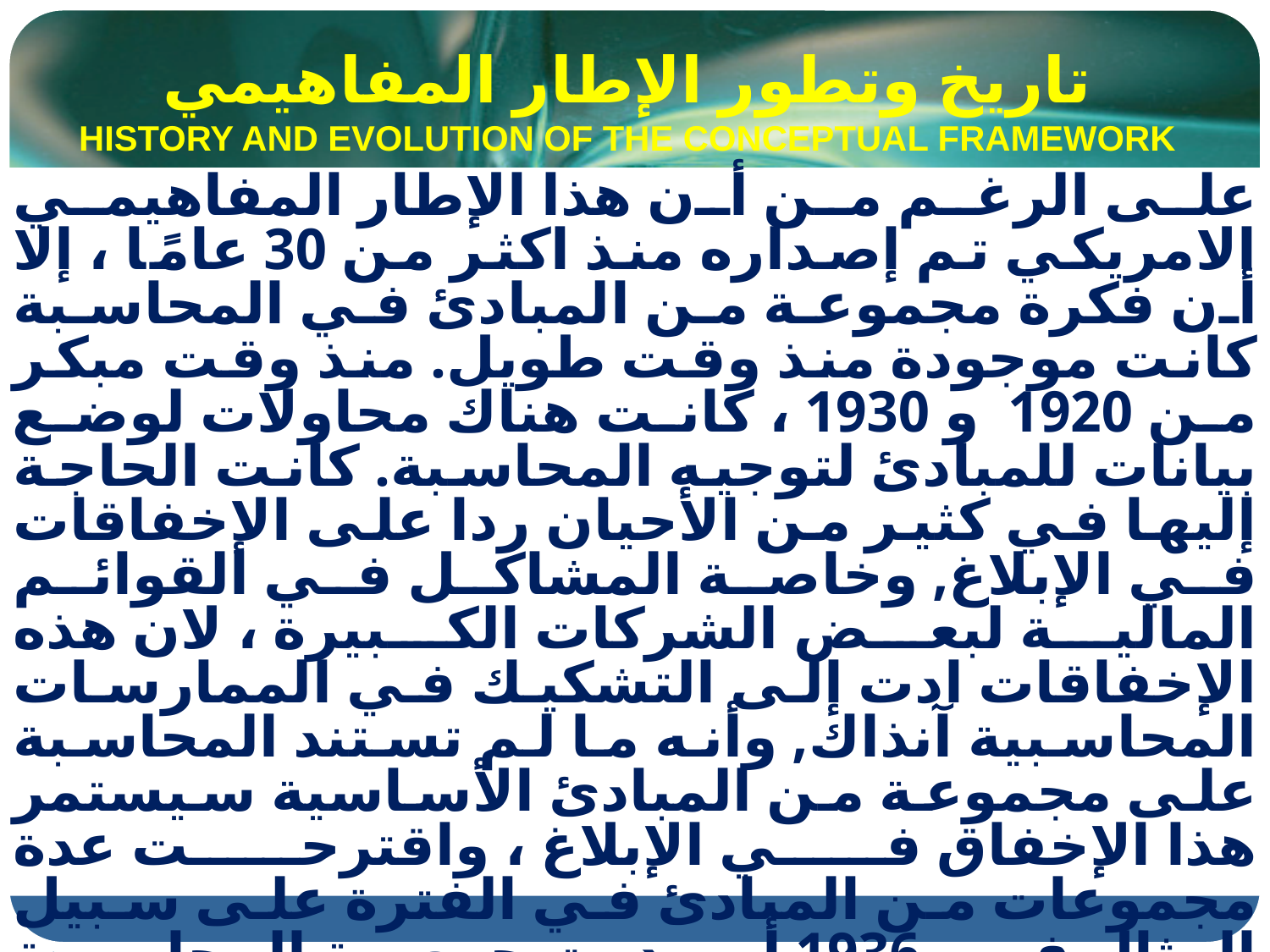

# تاريخ وتطور الإطار المفاهيمي HISTORY AND EVOLUTION OF THE CONCEPTUAL FRAMEWORK
على الرغم من أن هذا الإطار المفاهيمي الامريكي تم إصداره منذ اكثر من 30 عامًا ، إلا أن فكرة مجموعة من المبادئ في المحاسبة كانت موجودة منذ وقت طويل. منذ وقت مبكر من 1920  و 1930 ، كانت هناك محاولات لوضع بيانات للمبادئ لتوجيه المحاسبة. كانت الحاجة إليها في كثير من الأحيان ردا على الإخفاقات في الإبلاغ, وخاصة المشاكل في القوائم المالية لبعض الشركات الكبيرة ، لان هذه الإخفاقات ادت إلى التشكيك في الممارسات المحاسبية آنذاك, وأنه ما لم تستند المحاسبة على مجموعة من المبادئ الأساسية سيستمر هذا الإخفاق في الإبلاغ ، واقترحت عدة مجموعات من المبادئ في الفترة على سبيل المثال في 1936 أصدرت جمعية المحاسبة الأمريكية بيان مبادئ المحاسبة, وفي عام 1962 نشر مجلس المبادئ المحاسبية التابع للمعهد الامريكي للمحاسبين القانونيين مجموعة مؤقتة من المبادئ المحاسبية الواسعة للمؤسسات التجارية.